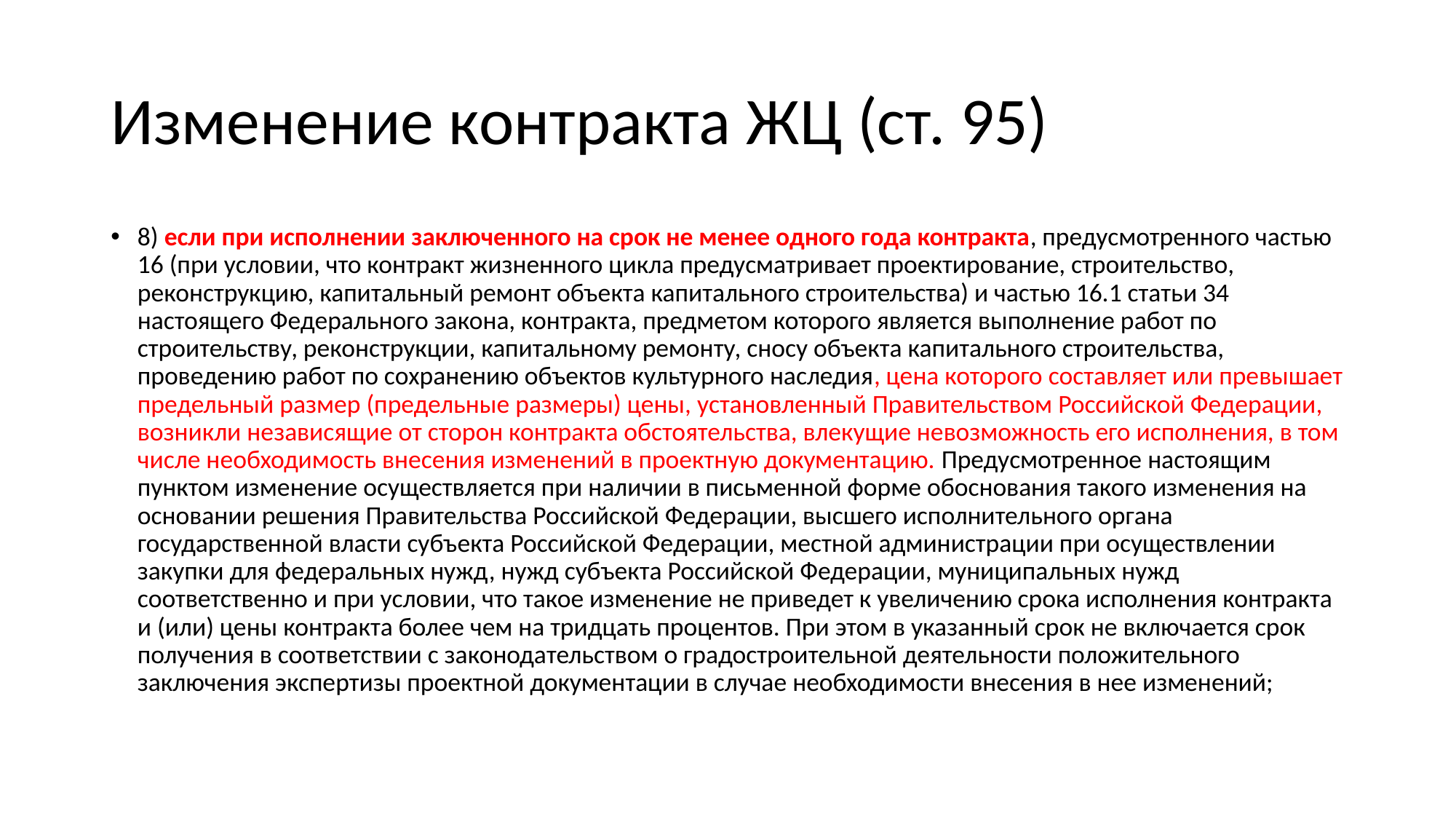

# Изменение контракта ЖЦ (ст. 95)
8) если при исполнении заключенного на срок не менее одного года контракта, предусмотренного частью 16 (при условии, что контракт жизненного цикла предусматривает проектирование, строительство, реконструкцию, капитальный ремонт объекта капитального строительства) и частью 16.1 статьи 34 настоящего Федерального закона, контракта, предметом которого является выполнение работ по строительству, реконструкции, капитальному ремонту, сносу объекта капитального строительства, проведению работ по сохранению объектов культурного наследия, цена которого составляет или превышает предельный размер (предельные размеры) цены, установленный Правительством Российской Федерации, возникли независящие от сторон контракта обстоятельства, влекущие невозможность его исполнения, в том числе необходимость внесения изменений в проектную документацию. Предусмотренное настоящим пунктом изменение осуществляется при наличии в письменной форме обоснования такого изменения на основании решения Правительства Российской Федерации, высшего исполнительного органа государственной власти субъекта Российской Федерации, местной администрации при осуществлении закупки для федеральных нужд, нужд субъекта Российской Федерации, муниципальных нужд соответственно и при условии, что такое изменение не приведет к увеличению срока исполнения контракта и (или) цены контракта более чем на тридцать процентов. При этом в указанный срок не включается срок получения в соответствии с законодательством о градостроительной деятельности положительного заключения экспертизы проектной документации в случае необходимости внесения в нее изменений;